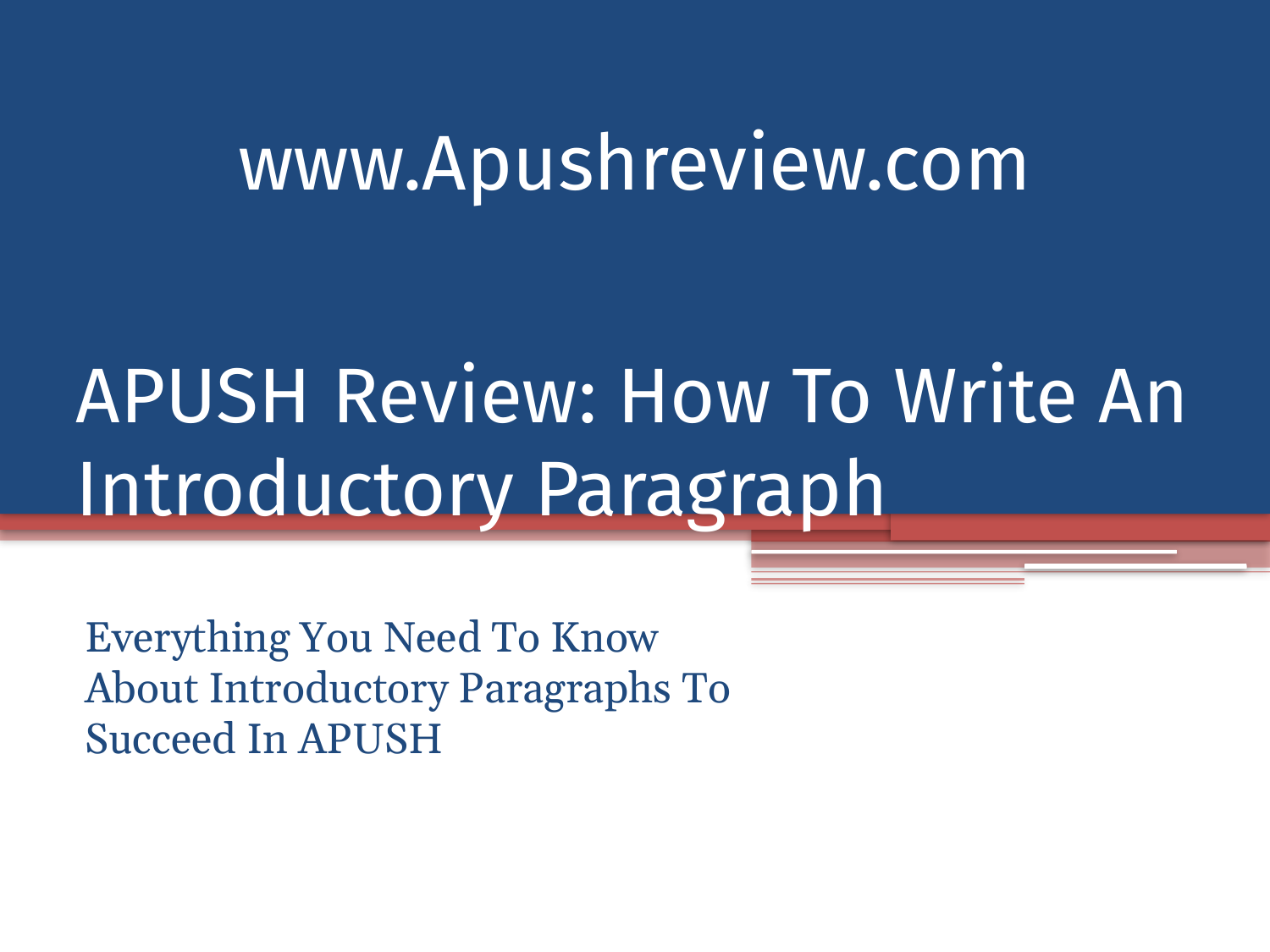

www.Apushreview.com
# APUSH Review: How To Write An Introductory Paragraph
Everything You Need To Know About Introductory Paragraphs To Succeed In APUSH